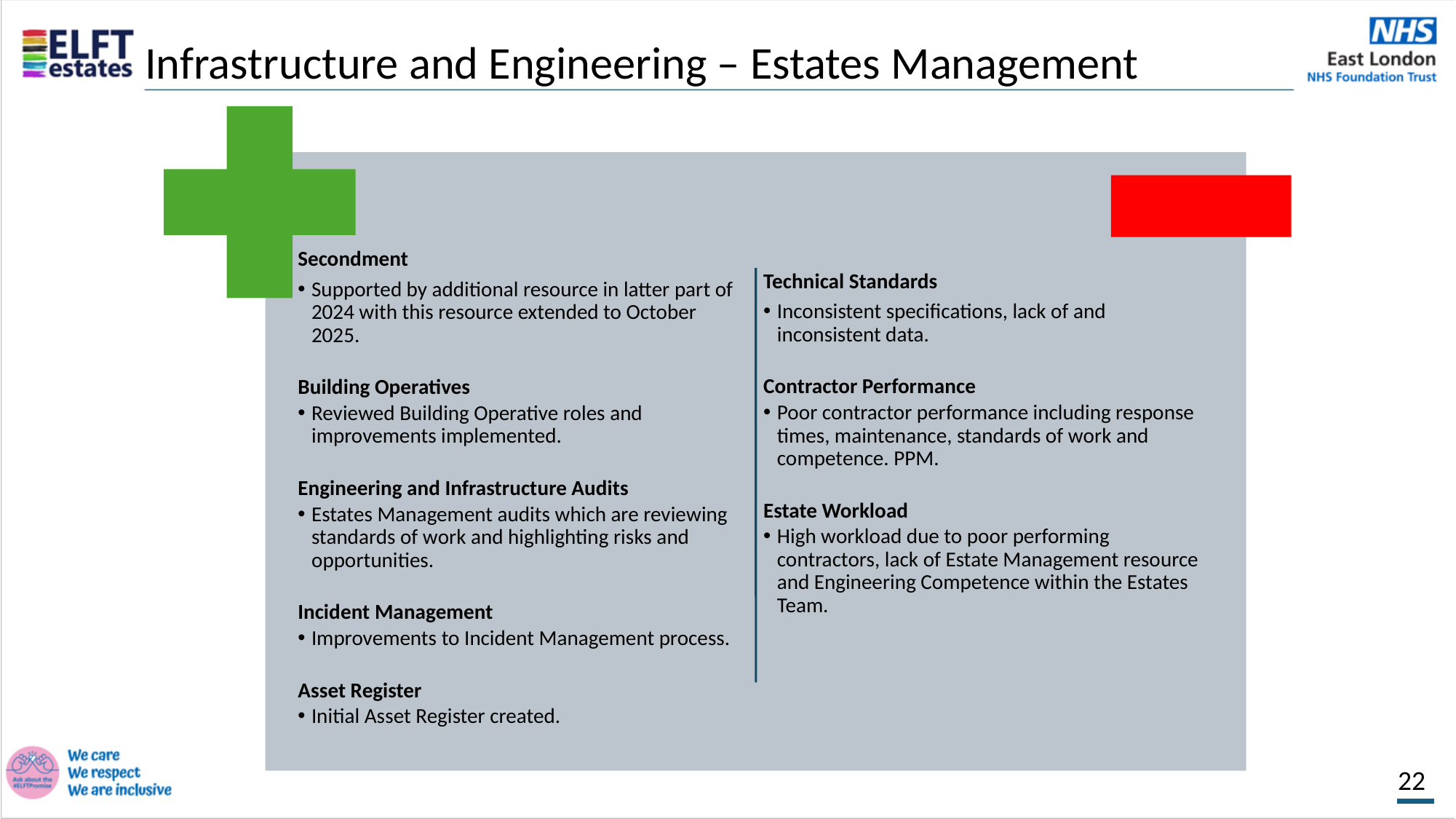

Infrastructure and Engineering – Estates Management
Secondment
Supported by additional resource in latter part of 2024 with this resource extended to October 2025.

Building Operatives
Reviewed Building Operative roles and improvements implemented.

Engineering and Infrastructure Audits
Estates Management audits which are reviewing standards of work and highlighting risks and opportunities.

Incident Management
Improvements to Incident Management process.

Asset Register
Initial Asset Register created.
Technical Standards
Inconsistent specifications, lack of and inconsistent data.

Contractor Performance
Poor contractor performance including response times, maintenance, standards of work and competence. PPM.

Estate Workload
High workload due to poor performing contractors, lack of Estate Management resource and Engineering Competence within the Estates Team.

22